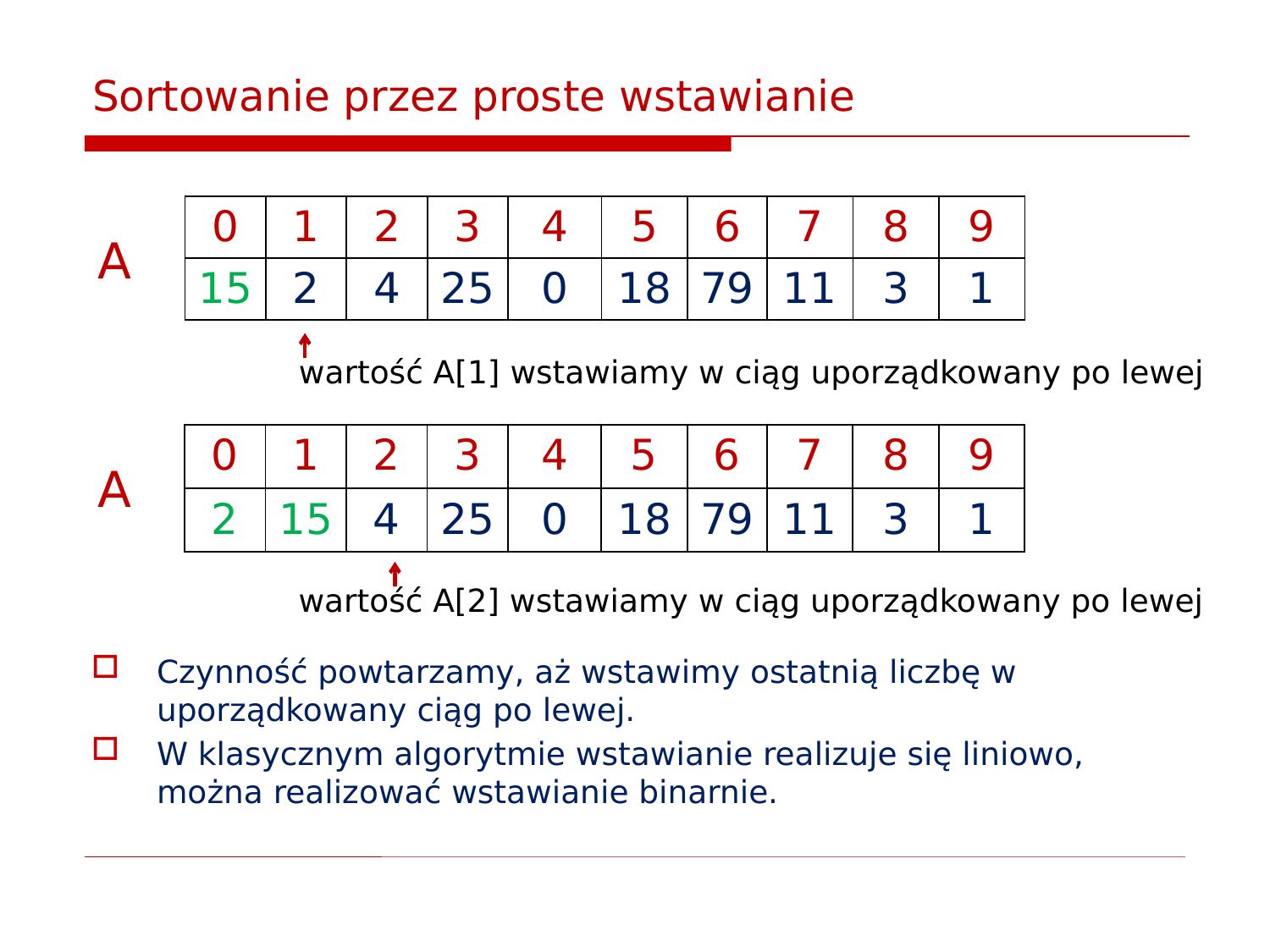

# Sortowanie przez proste wstawianie

Czynność powtarzamy, aż wstawimy ostatnią liczbę w uporządkowany ciąg po lewej.
W klasycznym algorytmie wstawianie realizuje się liniowo, można realizować wstawianie binarnie.

| 0 | 1 | 2 | 3 | 4 | 5 | 6 | 7 | 8 | 9 |
| --- | --- | --- | --- | --- | --- | --- | --- | --- | --- |
| 15 | 2 | 4 | 25 | 0 | 18 | 79 | 11 | 3 | 1 |
A
wartość A[1] wstawiamy w ciąg uporządkowany po lewej
| 0 | 1 | 2 | 3 | 4 | 5 | 6 | 7 | 8 | 9 |
| --- | --- | --- | --- | --- | --- | --- | --- | --- | --- |
| 2 | 15 | 4 | 25 | 0 | 18 | 79 | 11 | 3 | 1 |
A
wartość A[2] wstawiamy w ciąg uporządkowany po lewej